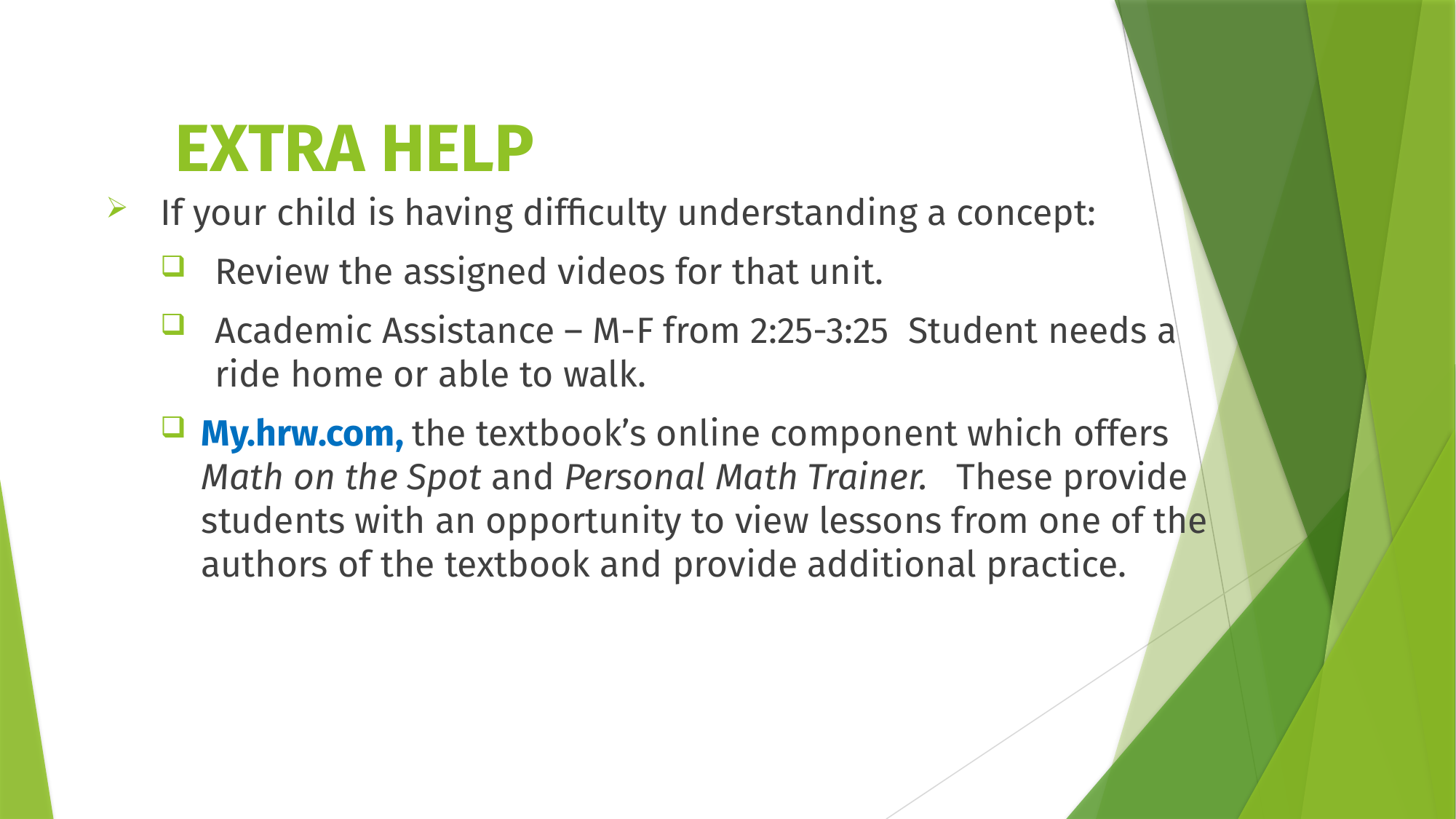

# EXTRA HELP
If your child is having difficulty understanding a concept:
Review the assigned videos for that unit.
Academic Assistance – M-F from 2:25-3:25  Student needs a ride home or able to walk.
My.hrw.com, the textbook’s online component which offers Math on the Spot and Personal Math Trainer.   These provide students with an opportunity to view lessons from one of the authors of the textbook and provide additional practice.